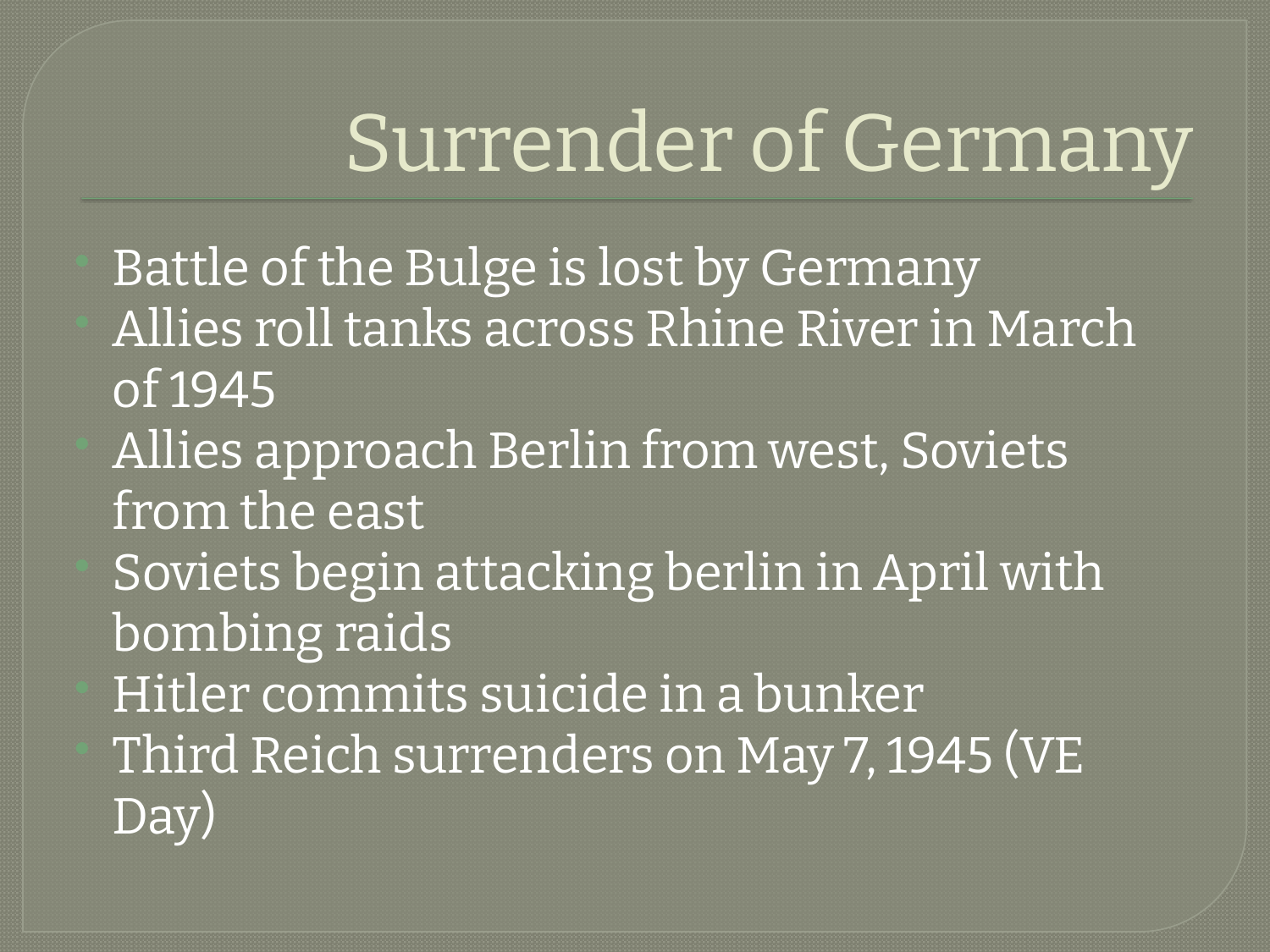

# Surrender of Germany
Battle of the Bulge is lost by Germany
Allies roll tanks across Rhine River in March of 1945
Allies approach Berlin from west, Soviets from the east
Soviets begin attacking berlin in April with bombing raids
Hitler commits suicide in a bunker
Third Reich surrenders on May 7, 1945 (VE Day)